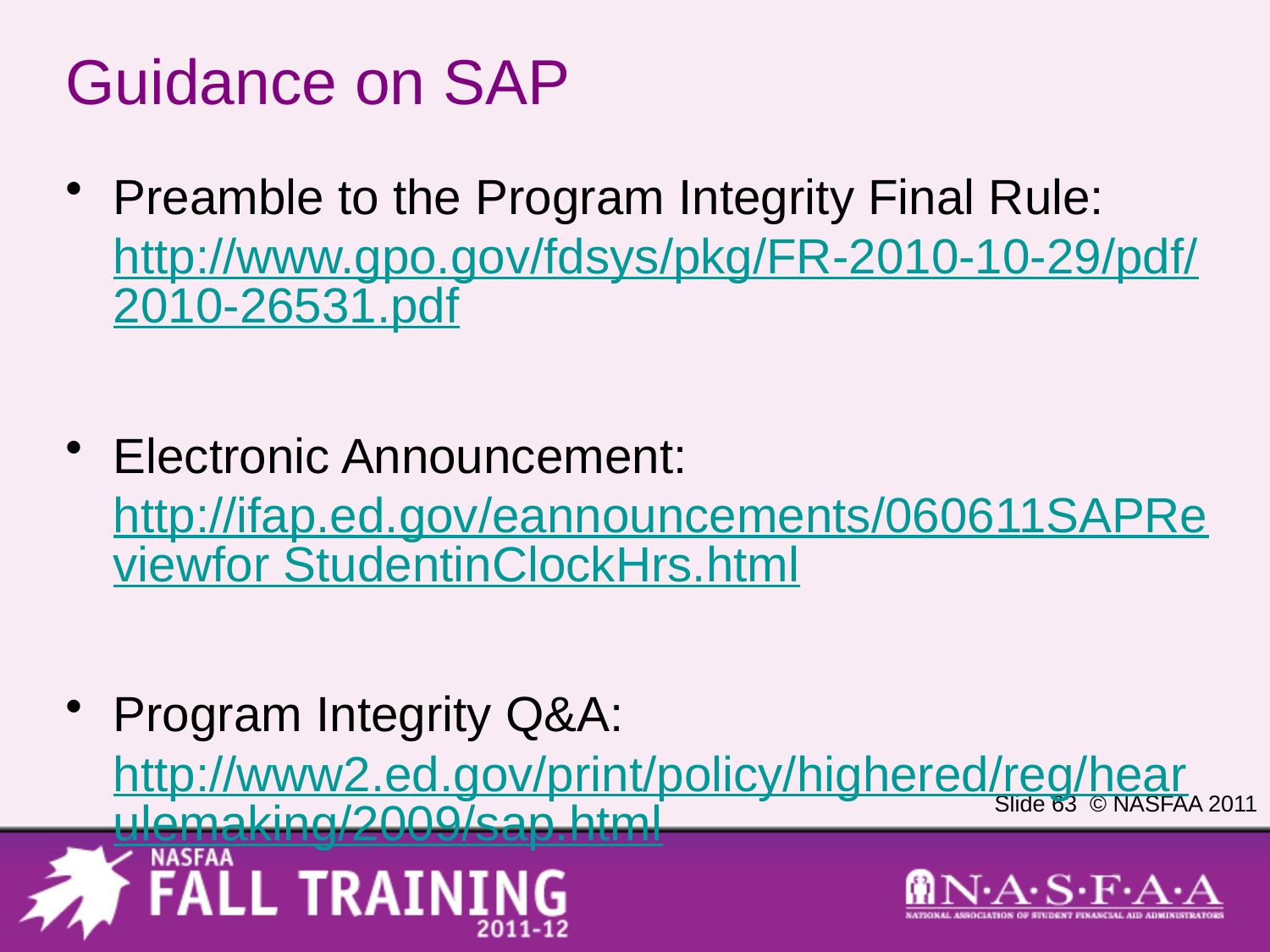

# Guidance on SAP
Preamble to the Program Integrity Final Rule: http://www.gpo.gov/fdsys/pkg/FR-2010-10-29/pdf/2010-26531.pdf
Electronic Announcement:  http://ifap.ed.gov/eannouncements/060611SAPReviewfor StudentinClockHrs.html
Program Integrity Q&A:  http://www2.ed.gov/print/policy/highered/reg/hearulemaking/2009/sap.html